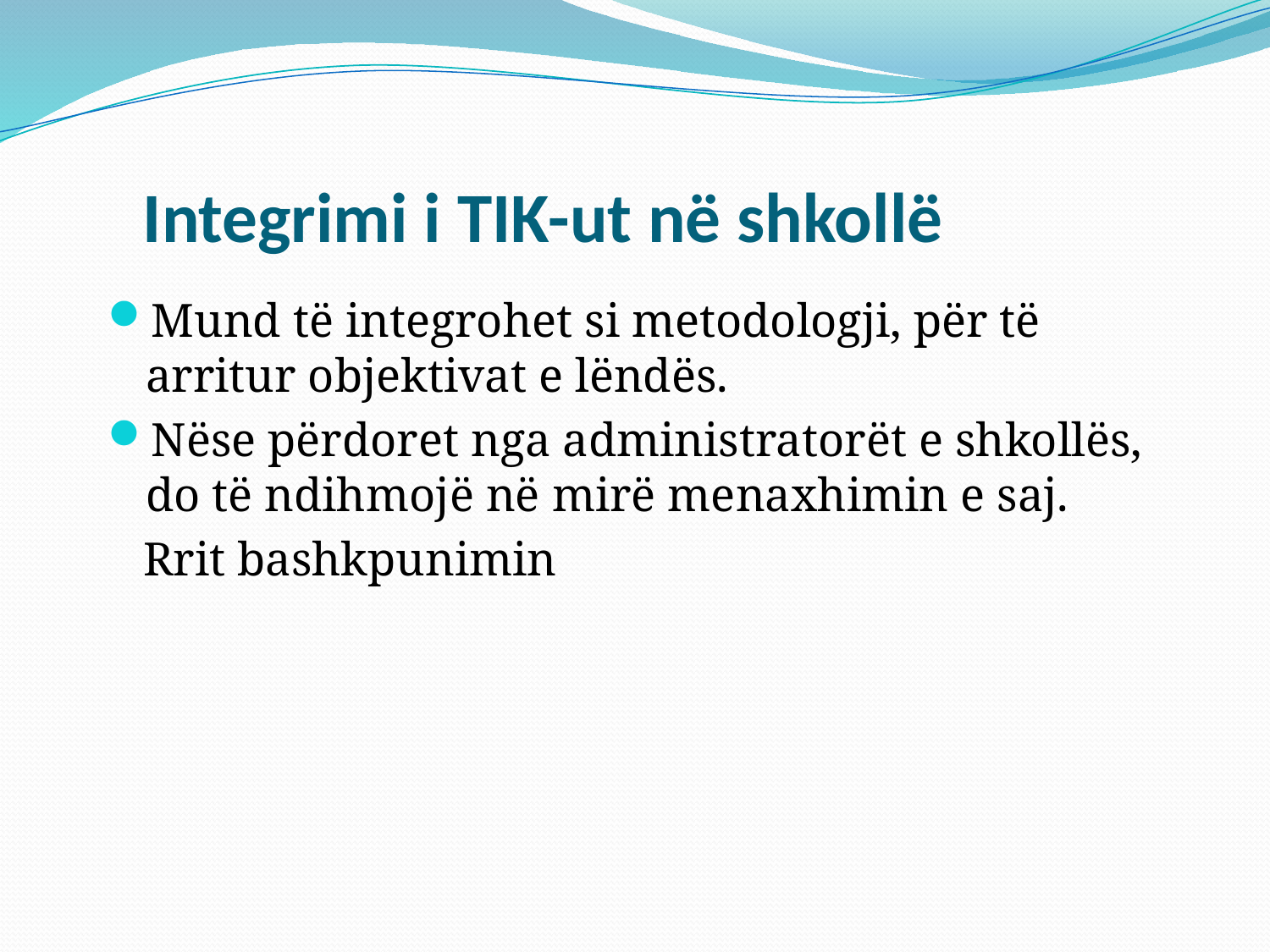

# Integrimi i TIK-ut në shkollë
Mund të integrohet si metodologji, për të arritur objektivat e lëndës.
Nëse përdoret nga administratorët e shkollës, do të ndihmojë në mirë menaxhimin e saj.
   Rrit bashkpunimin